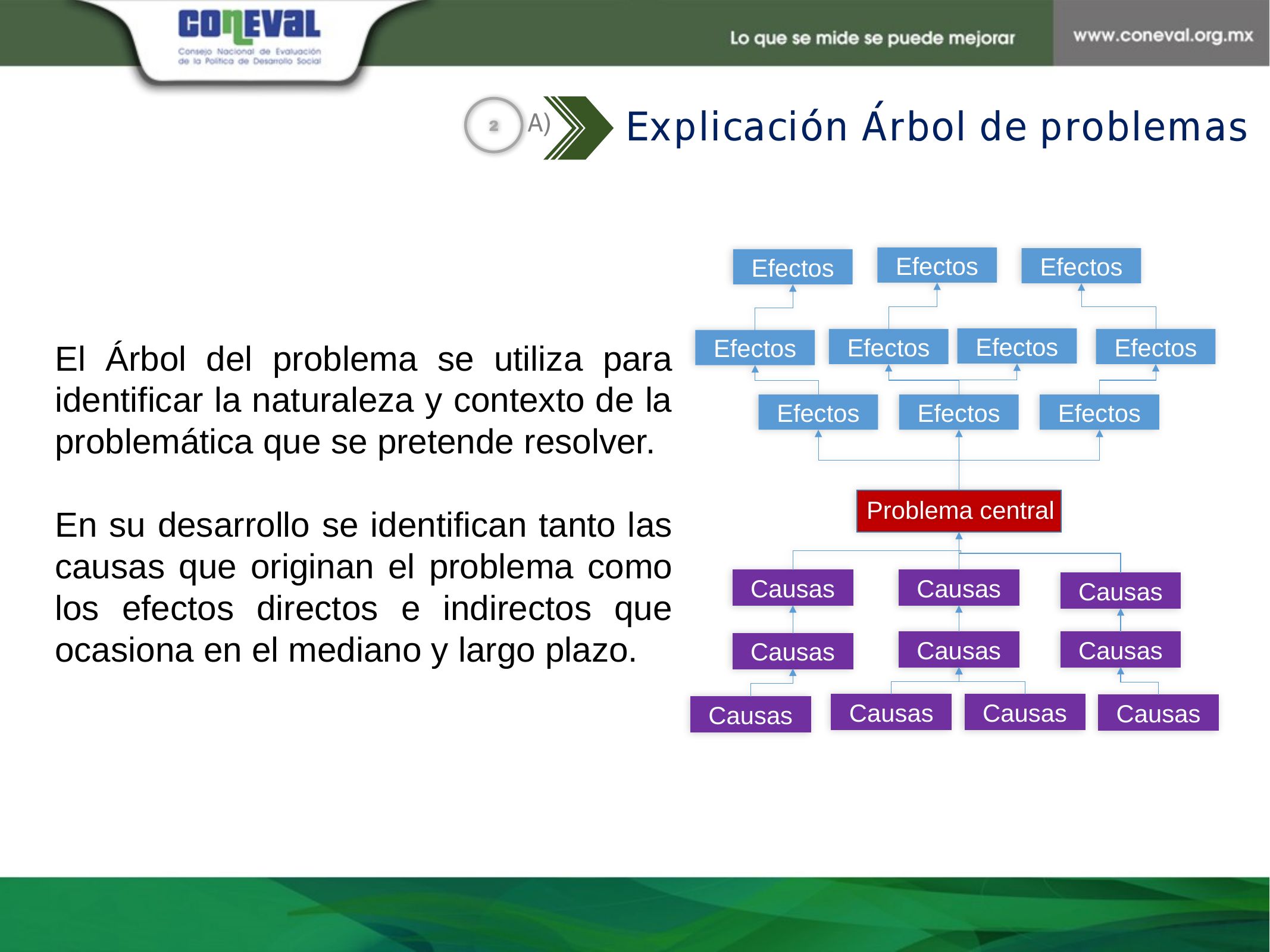

2
A)
Explicación Árbol de problemas
Efectos
Efectos
Efectos
Efectos
Efectos
Efectos
Efectos
El Árbol del problema se utiliza para identificar la naturaleza y contexto de la problemática que se pretende resolver.

En su desarrollo se identifican tanto las causas que originan el problema como los efectos directos e indirectos que ocasiona en el mediano y largo plazo.
Efectos
Efectos
Efectos

Problema central
Causas
Causas
Causas
Causas
Causas
Causas
Causas
Causas
Causas
Causas